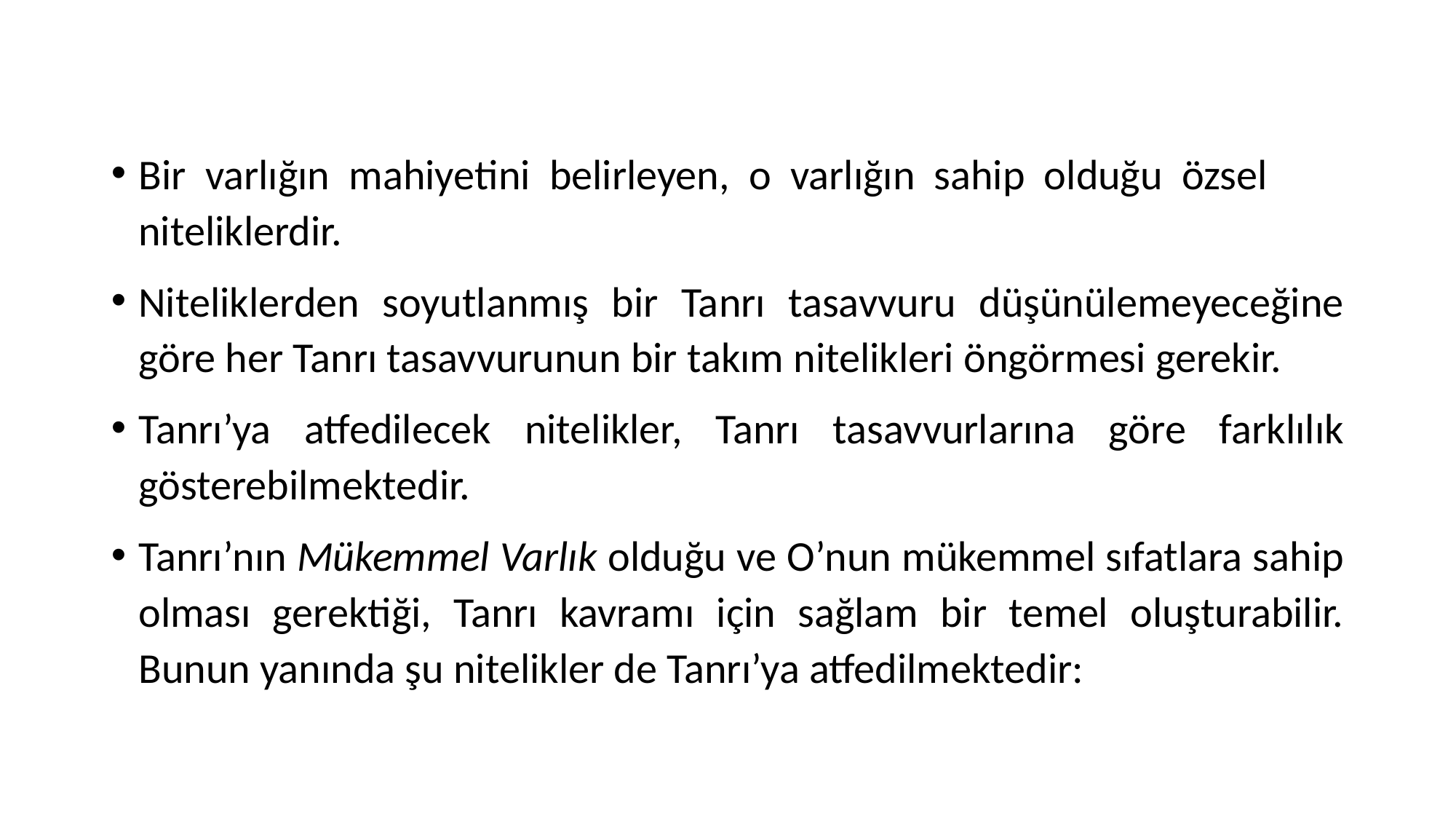

Bir varlığın mahiyetini belirleyen, o varlığın sahip olduğu özsel     niteliklerdir.
Niteliklerden soyutlanmış bir Tanrı tasavvuru düşünülemeyeceğine göre her Tanrı tasavvurunun bir takım nitelikleri öngörmesi gerekir.
Tanrı’ya atfedilecek nitelikler, Tanrı tasavvurlarına göre farklılık gösterebilmektedir.
Tanrı’nın Mükemmel Varlık olduğu ve O’nun mükemmel sıfatlara sahip olması gerektiği, Tanrı kavramı için sağlam bir temel oluşturabilir. Bunun yanında şu nitelikler de Tanrı’ya atfedilmektedir: